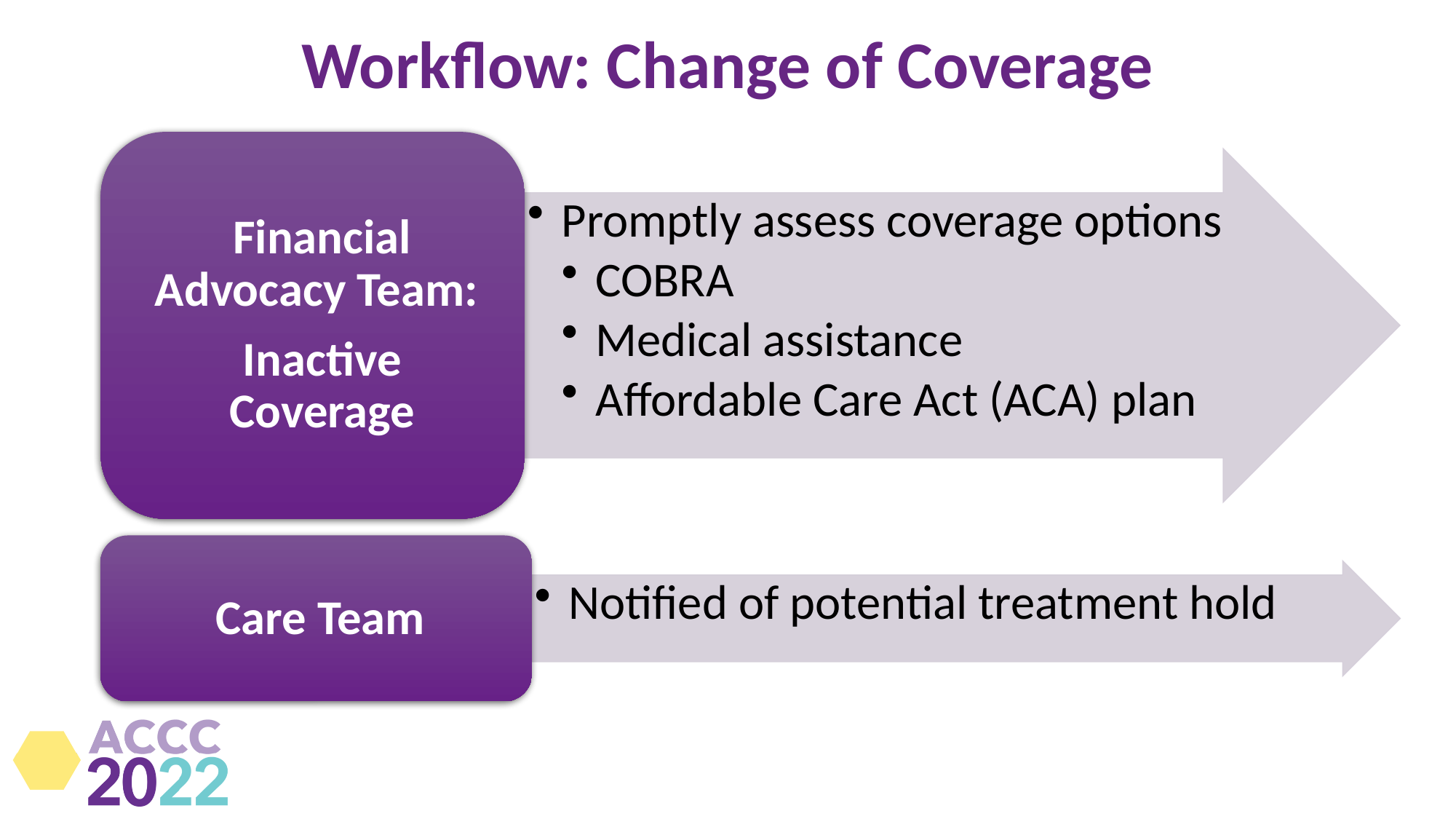

# Workflow: Change of Coverage
Promptly assess coverage options
COBRA
Medical assistance
Affordable Care Act (ACA) plan
Financial Advocacy Team:
Inactive Coverage
Notified of potential treatment hold
Care Team